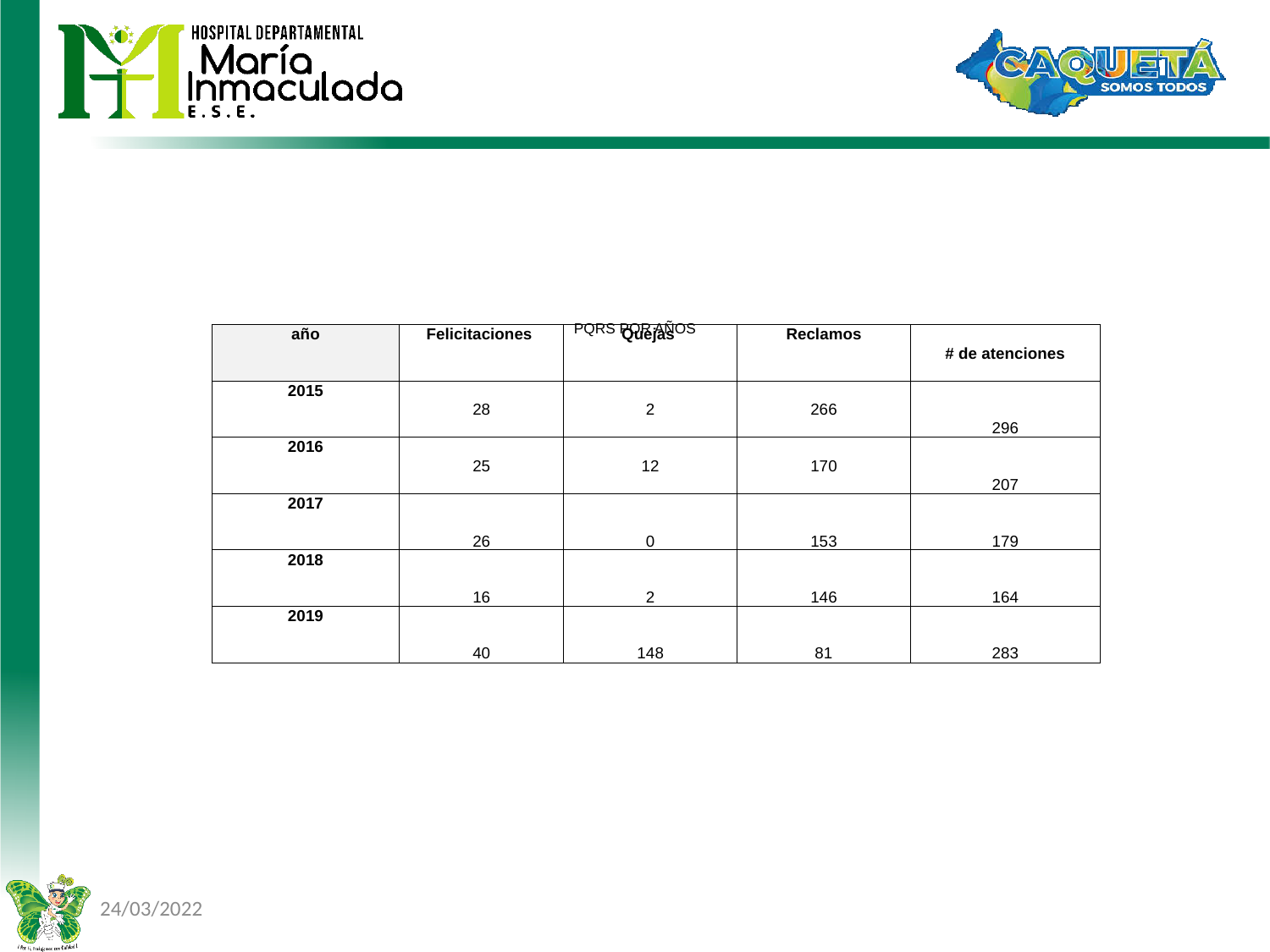

# PQRS POR AÑOS
| año | Felicitaciones | Quejas | Reclamos | # de atenciones |
| --- | --- | --- | --- | --- |
| 2015 | 28 | 2 | 266 | 296 |
| 2016 | 25 | 12 | 170 | 207 |
| 2017 | 26 | 0 | 153 | 179 |
| 2018 | 16 | 2 | 146 | 164 |
| 2019 | 40 | 148 | 81 | 283 |
24/03/2022